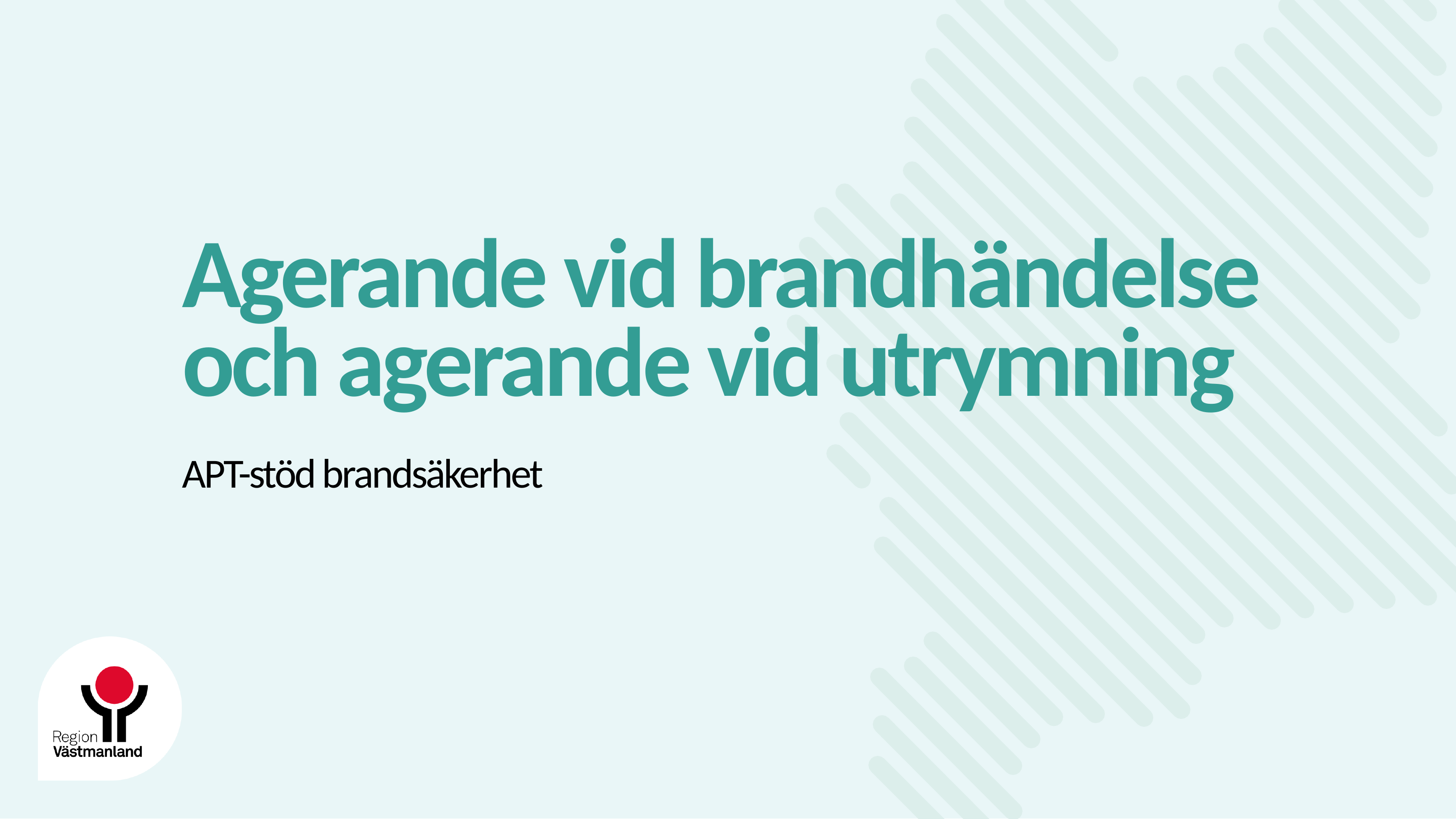

# Agerande vid brandhändelse och agerande vid utrymning
APT-stöd brandsäkerhet